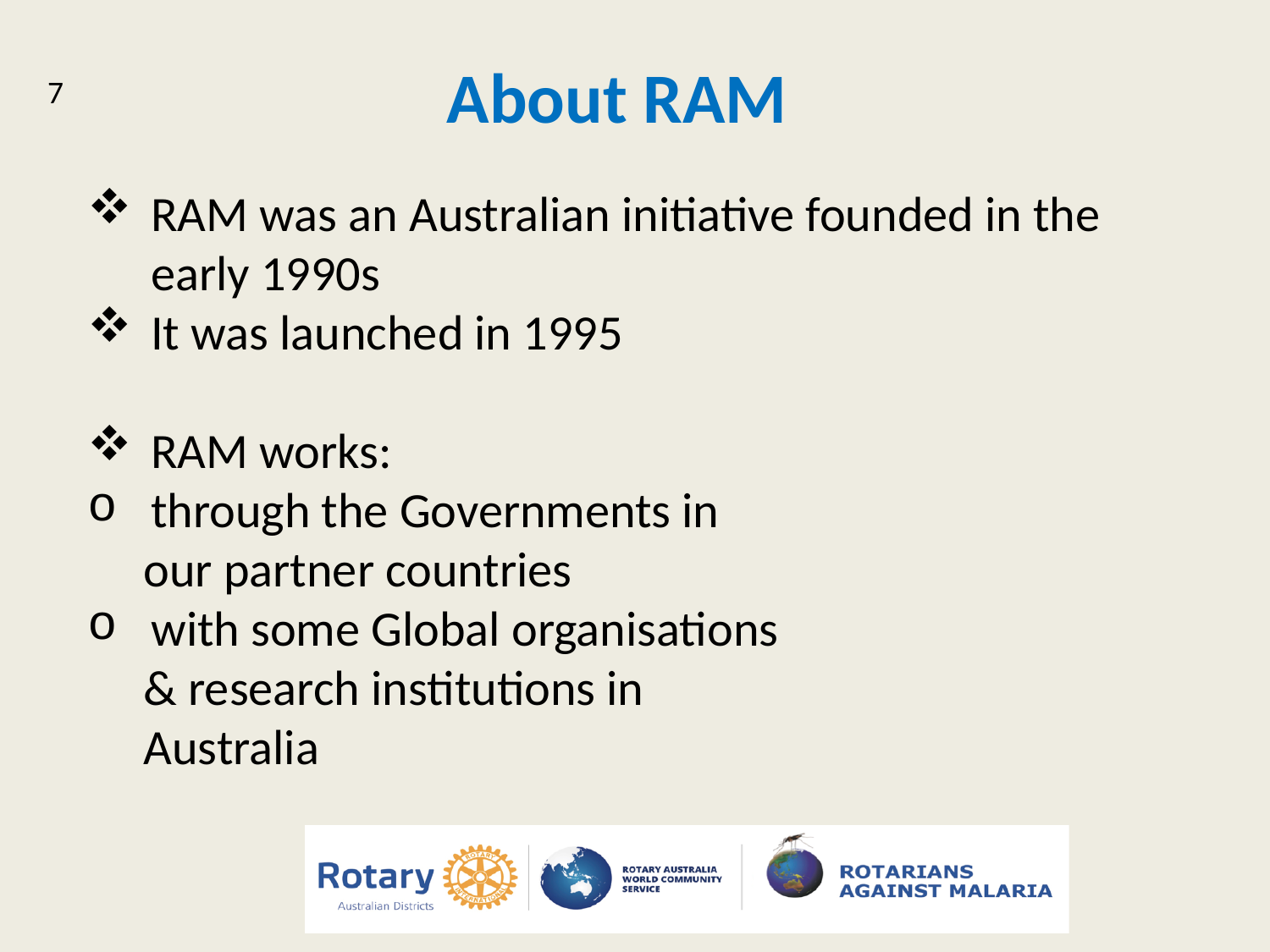

About RAM
7
RAM was an Australian initiative founded in the early 1990s
It was launched in 1995

RAM works:
through the Governments in
     our partner countries
with some Global organisations
     & research institutions in
     Australia